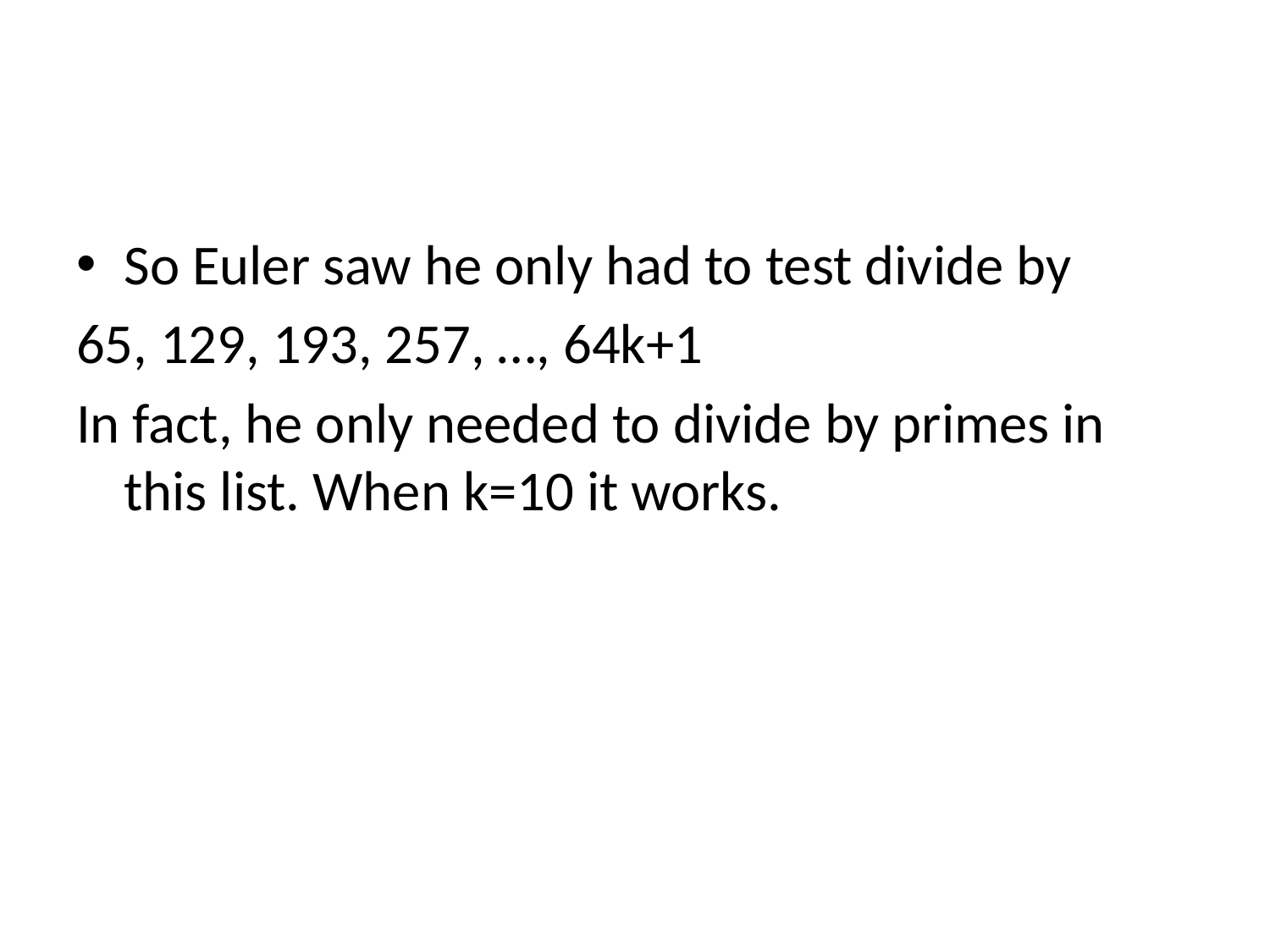

#
So Euler saw he only had to test divide by
65, 129, 193, 257, …, 64k+1
In fact, he only needed to divide by primes in this list. When k=10 it works.